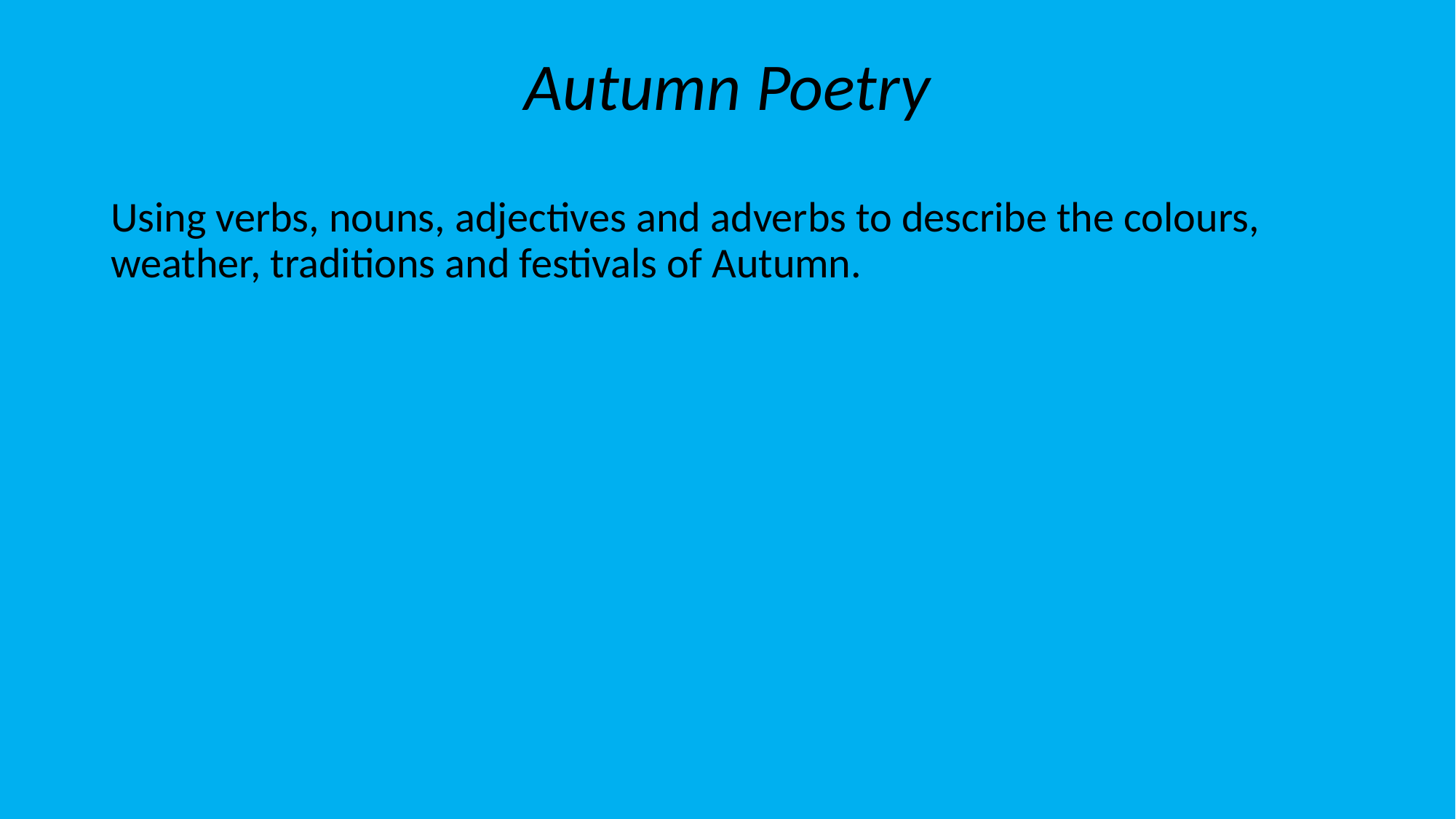

# Autumn Poetry

Using verbs, nouns, adjectives and adverbs to describe the colours, weather, traditions and festivals of Autumn.